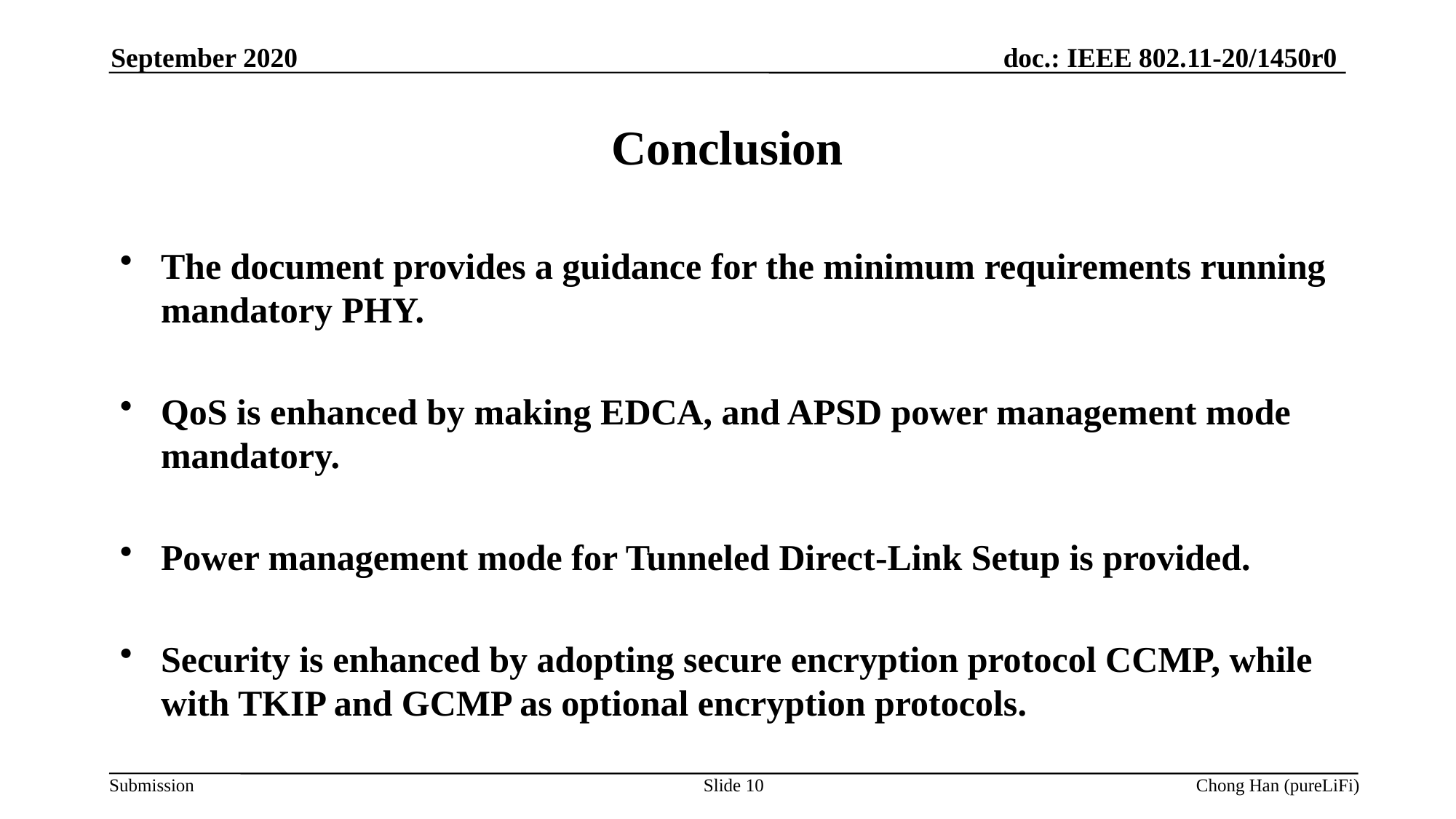

September 2020
# Conclusion
The document provides a guidance for the minimum requirements running mandatory PHY.

QoS is enhanced by making EDCA, and APSD power management mode mandatory.

Power management mode for Tunneled Direct-Link Setup is provided.

Security is enhanced by adopting secure encryption protocol CCMP, while with TKIP and GCMP as optional encryption protocols.
Slide 10
Chong Han (pureLiFi)